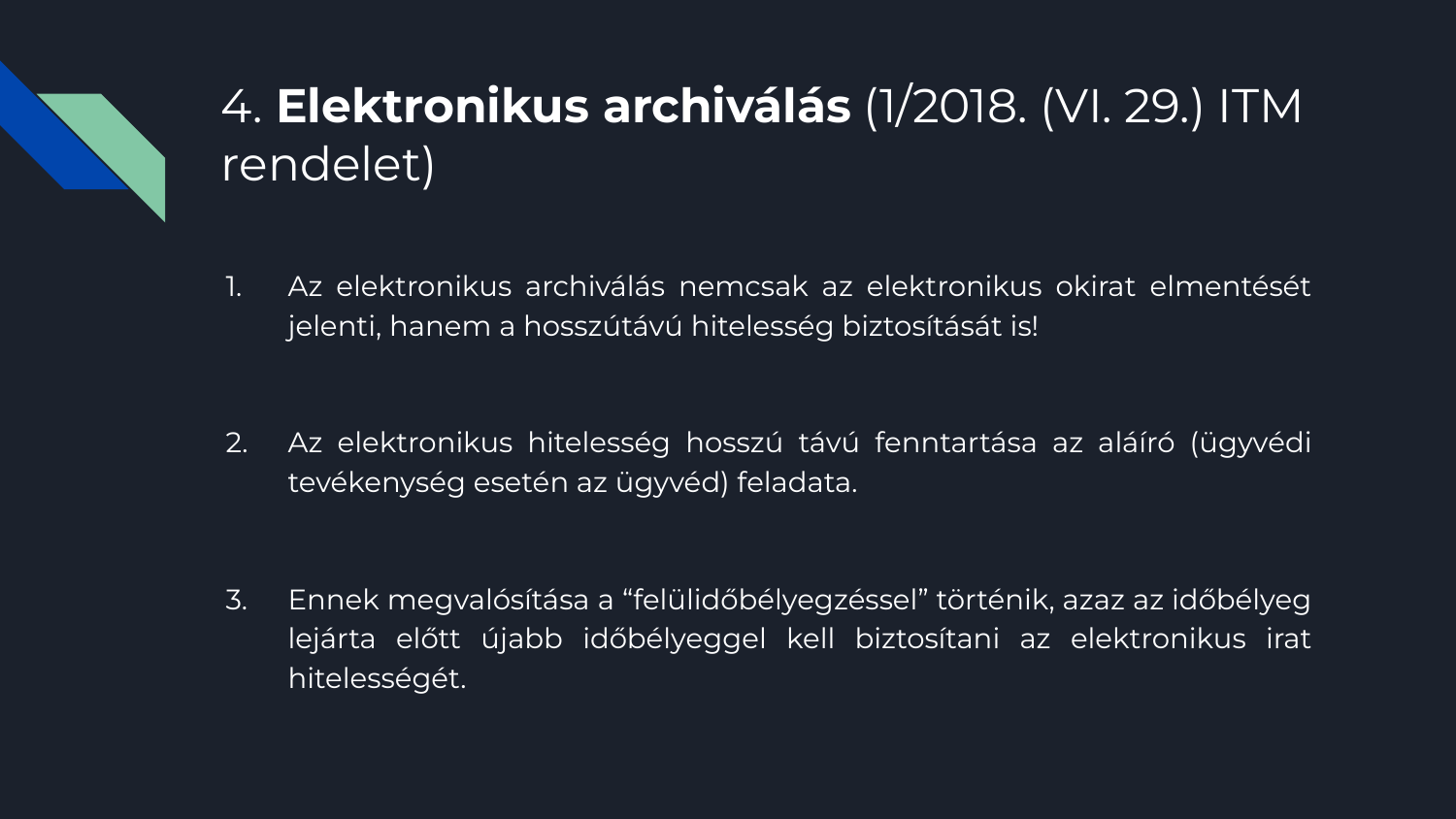

# 4. Elektronikus archiválás (1/2018. (VI. 29.) ITM rendelet)
Az elektronikus archiválás nemcsak az elektronikus okirat elmentését jelenti, hanem a hosszútávú hitelesség biztosítását is!

Az elektronikus hitelesség hosszú távú fenntartása az aláíró (ügyvédi tevékenység esetén az ügyvéd) feladata.

Ennek megvalósítása a “felülidőbélyegzéssel” történik, azaz az időbélyeg lejárta előtt újabb időbélyeggel kell biztosítani az elektronikus irat hitelességét.